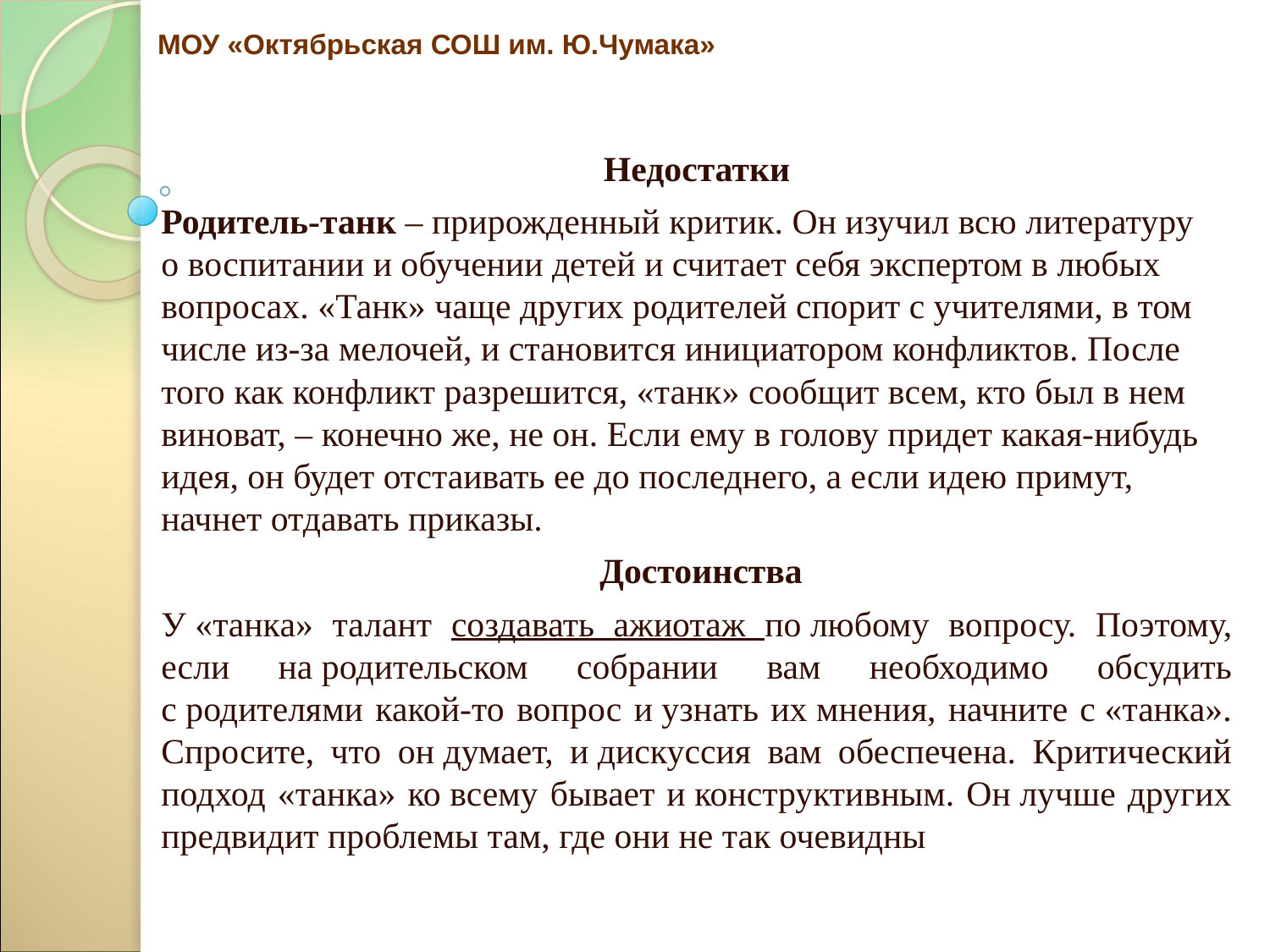

# МОУ «Октябрьская СОШ им. Ю.Чумака»

Недостатки
Родитель-танк – прирожденный критик. Он изучил всю литературу о воспитании и обучении детей и считает себя экспертом в любых вопросах. «Танк» чаще других родителей спорит с учителями, в том числе из-за мелочей, и становится инициатором конфликтов. После того как конфликт разрешится, «танк» сообщит всем, кто был в нем виноват, – конечно же, не он. Если ему в голову придет какая-нибудь идея, он будет отстаивать ее до последнего, а если идею примут, начнет отдавать приказы.
 Достоинства
У «танка» талант создавать ажиотаж по любому вопросу. Поэтому, если на родительском собрании вам необходимо обсудить с родителями какой-то вопрос и узнать их мнения, начните с «танка». Спросите, что он думает, и дискуссия вам обеспечена. Критический подход «танка» ко всему бывает и конструктивным. Он лучше других предвидит проблемы там, где они не так очевидны